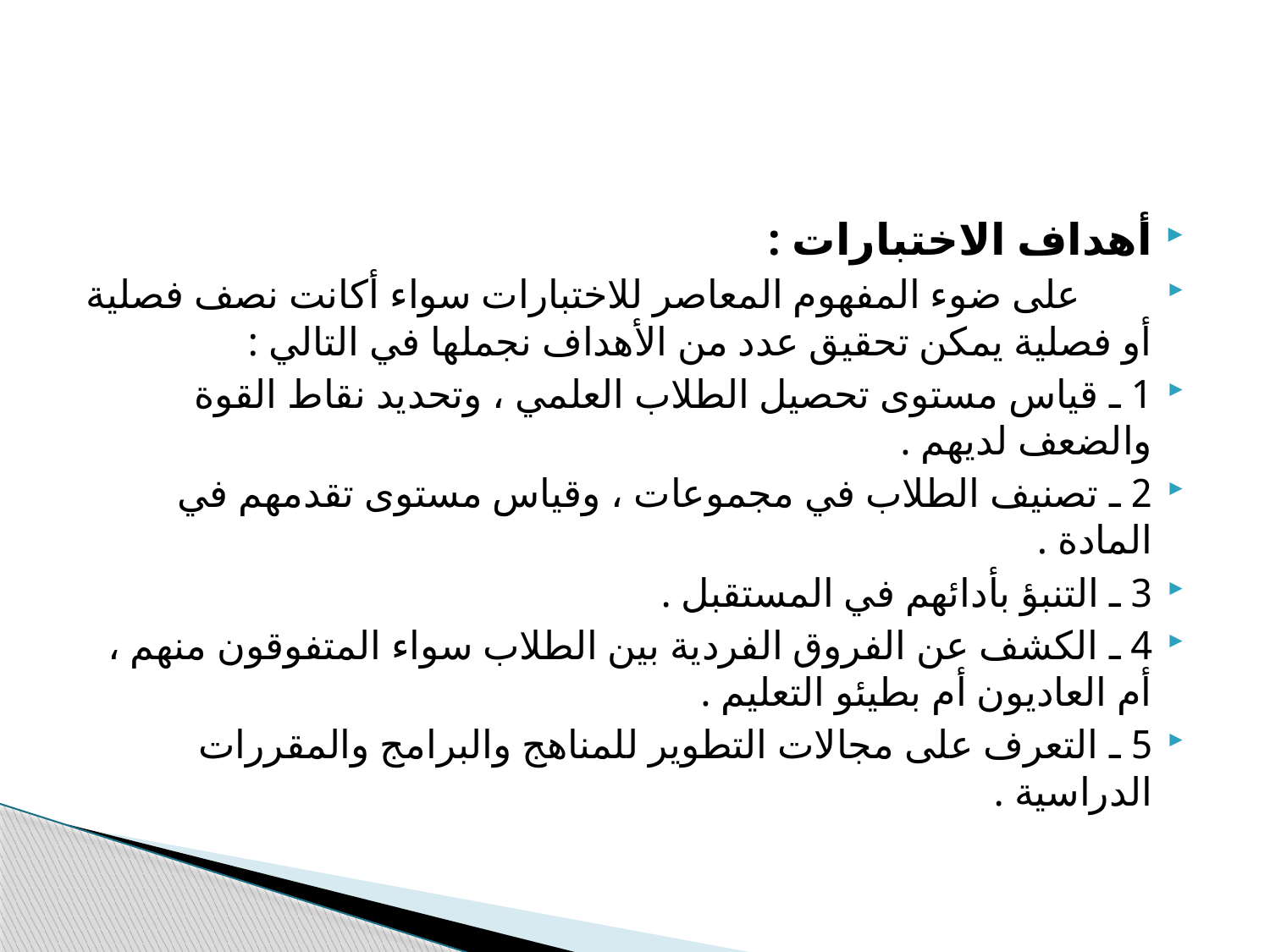

أهداف الاختبارات :
       على ضوء المفهوم المعاصر للاختبارات سواء أكانت نصف فصلية أو فصلية يمكن تحقيق عدد من الأهداف نجملها في التالي :
1 ـ قياس مستوى تحصيل الطلاب العلمي ، وتحديد نقاط القوة والضعف لديهم .
2 ـ تصنيف الطلاب في مجموعات ، وقياس مستوى تقدمهم في المادة .
3 ـ التنبؤ بأدائهم في المستقبل .
4 ـ الكشف عن الفروق الفردية بين الطلاب سواء المتفوقون منهم ، أم العاديون أم بطيئو التعليم .
5 ـ التعرف على مجالات التطوير للمناهج والبرامج والمقررات الدراسية .